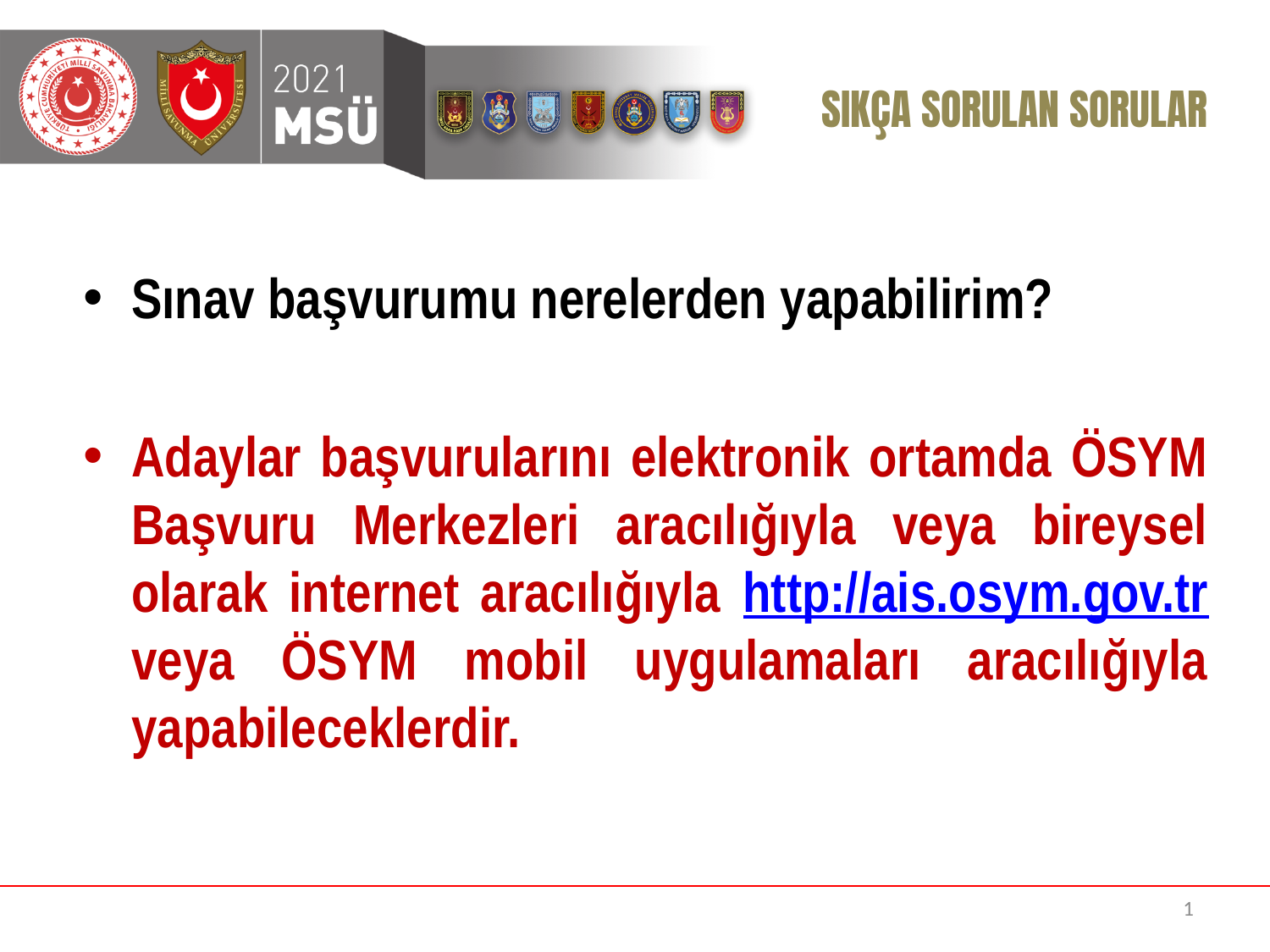

Sınav başvurumu nerelerden yapabilirim?

Adaylar başvurularını elektronik ortamda ÖSYM Başvuru Merkezleri aracılığıyla veya bireysel olarak internet aracılığıyla http://ais.osym.gov.tr veya ÖSYM mobil uygulamaları aracılığıyla yapabileceklerdir.
1